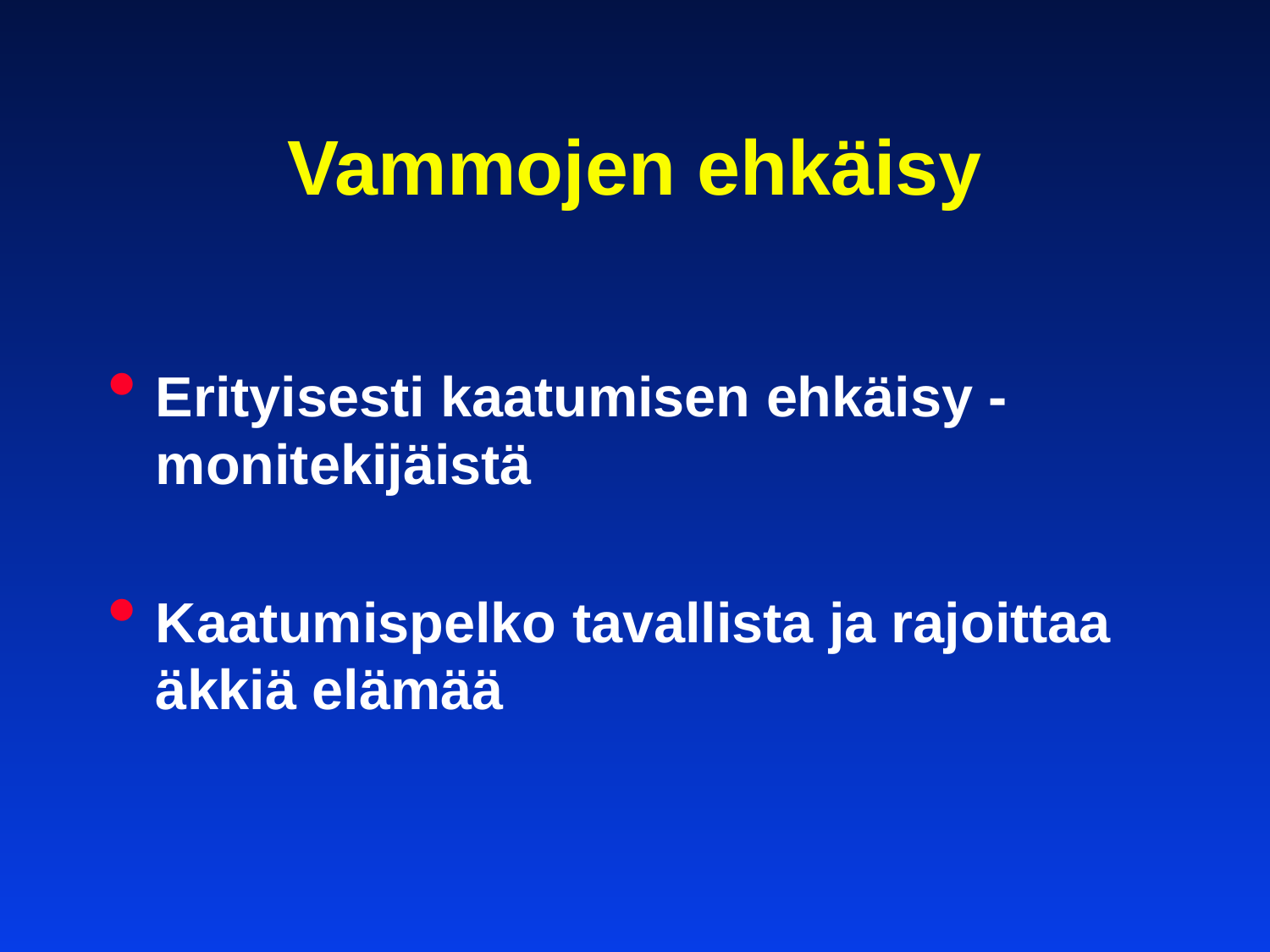

# Vammojen ehkäisy

Erityisesti kaatumisen ehkäisy - monitekijäistä

Kaatumispelko tavallista ja rajoittaa äkkiä elämää